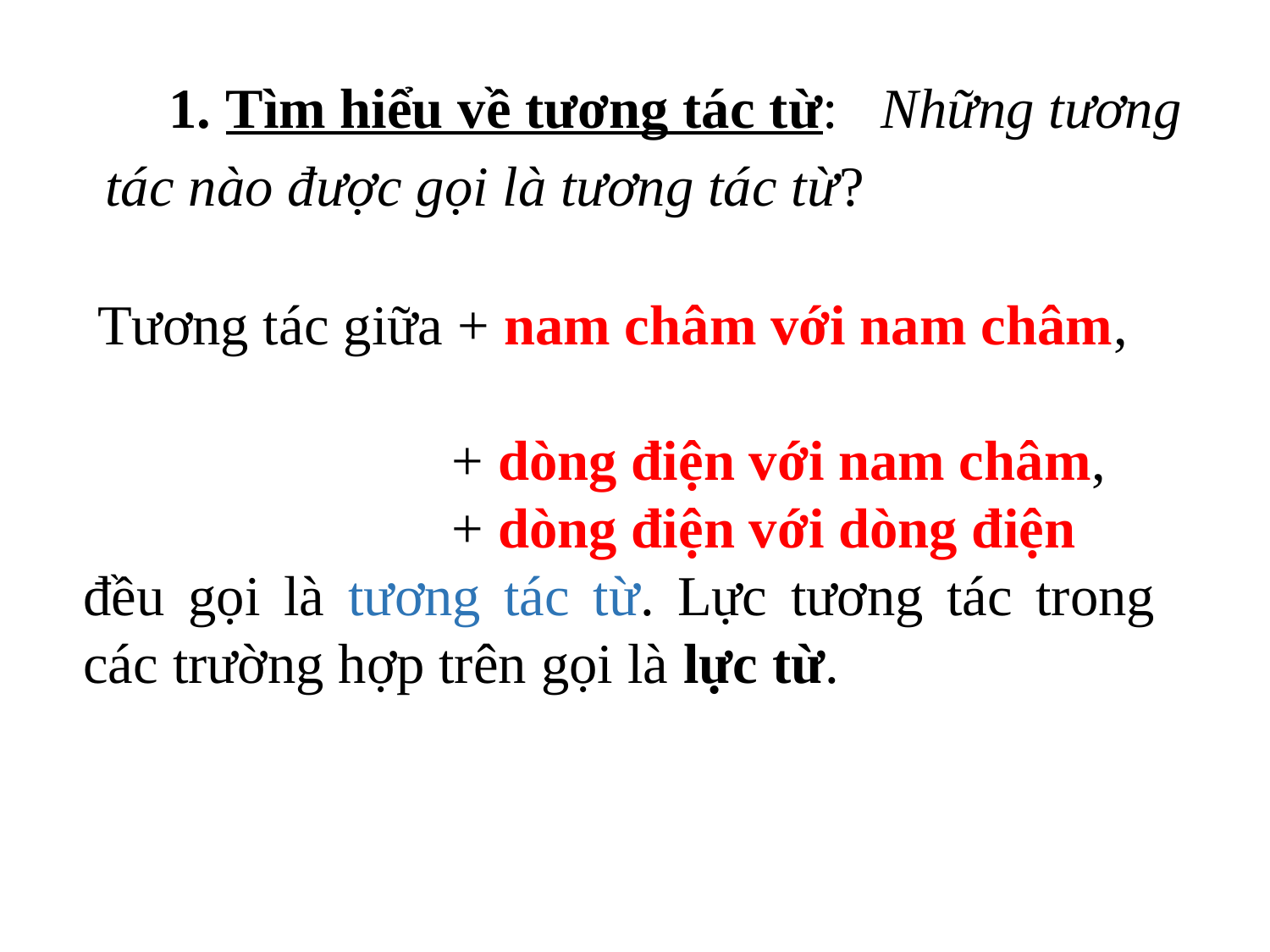

1. Tìm hiểu về tương tác từ:   Những tương tác nào được gọi là tương tác từ?
 Tương tác giữa + nam châm với nam châm,
                          + dòng điện với nam châm,
                          + dòng điện với dòng điện
đều gọi là tương tác từ. Lực tương tác trong các trường hợp trên gọi là lực từ.